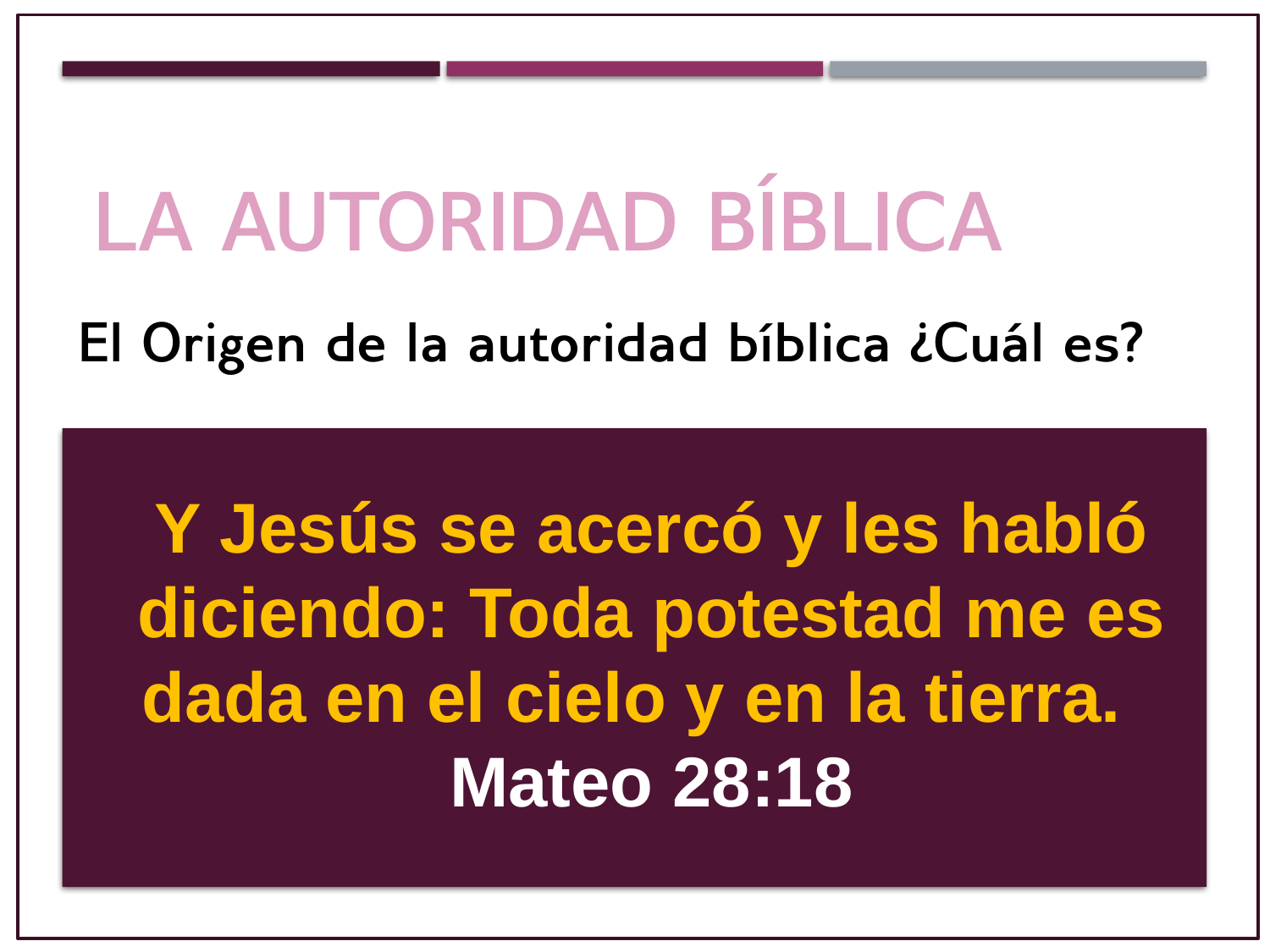

# La autoridad bíblica
El Origen de la autoridad bíblica ¿Cuál es?
Y Jesús se acercó y les habló diciendo: Toda potestad me es dada en el cielo y en la tierra.
Mateo 28:18